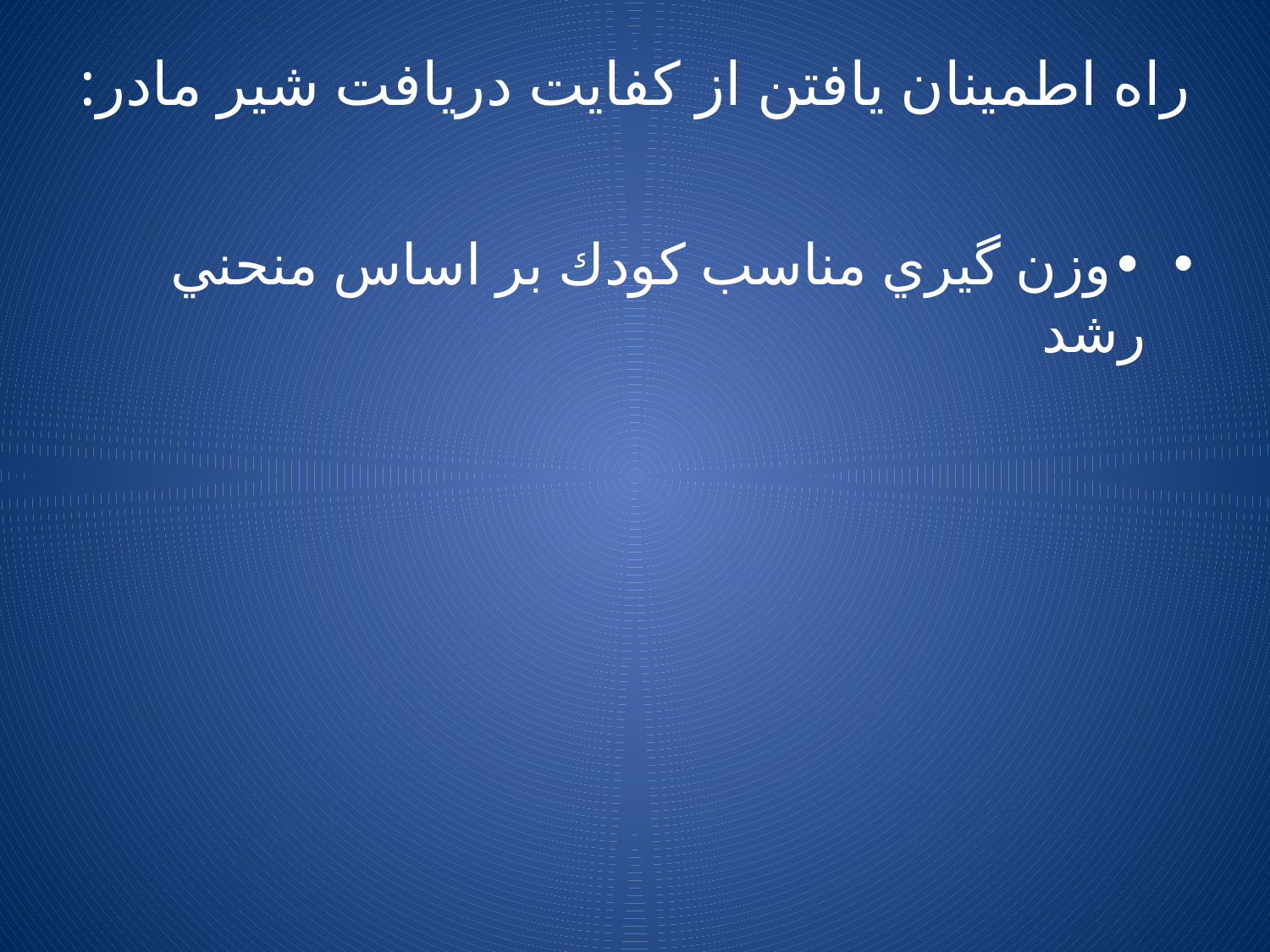

# راه اطمينان يافتن از كفايت دريافت شير مادر:
•وزن گيري مناسب كودك بر اساس منحني رشد